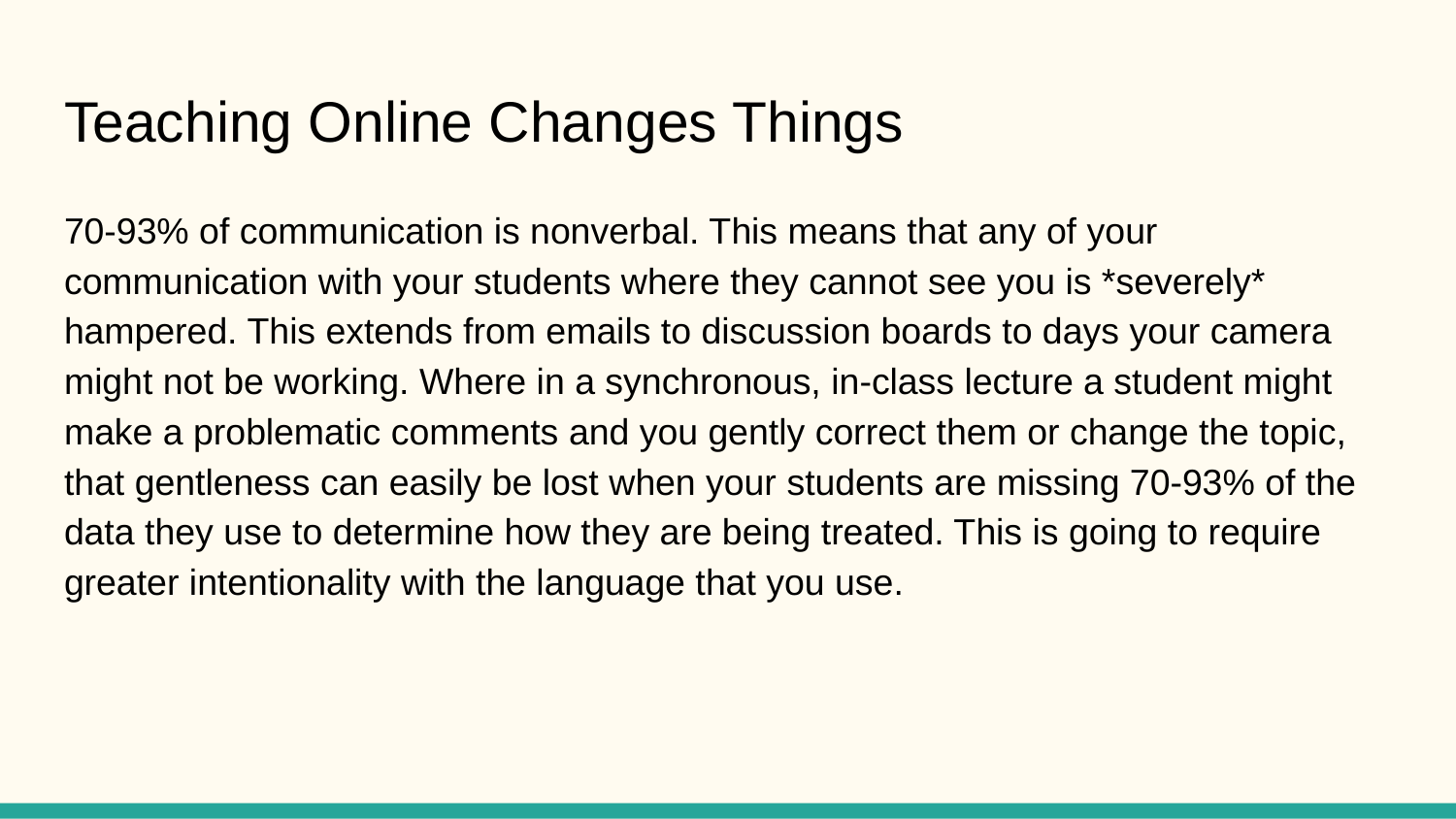

# Teaching Online Changes Things
70-93% of communication is nonverbal. This means that any of your communication with your students where they cannot see you is *severely* hampered. This extends from emails to discussion boards to days your camera might not be working. Where in a synchronous, in-class lecture a student might make a problematic comments and you gently correct them or change the topic, that gentleness can easily be lost when your students are missing 70-93% of the data they use to determine how they are being treated. This is going to require greater intentionality with the language that you use.